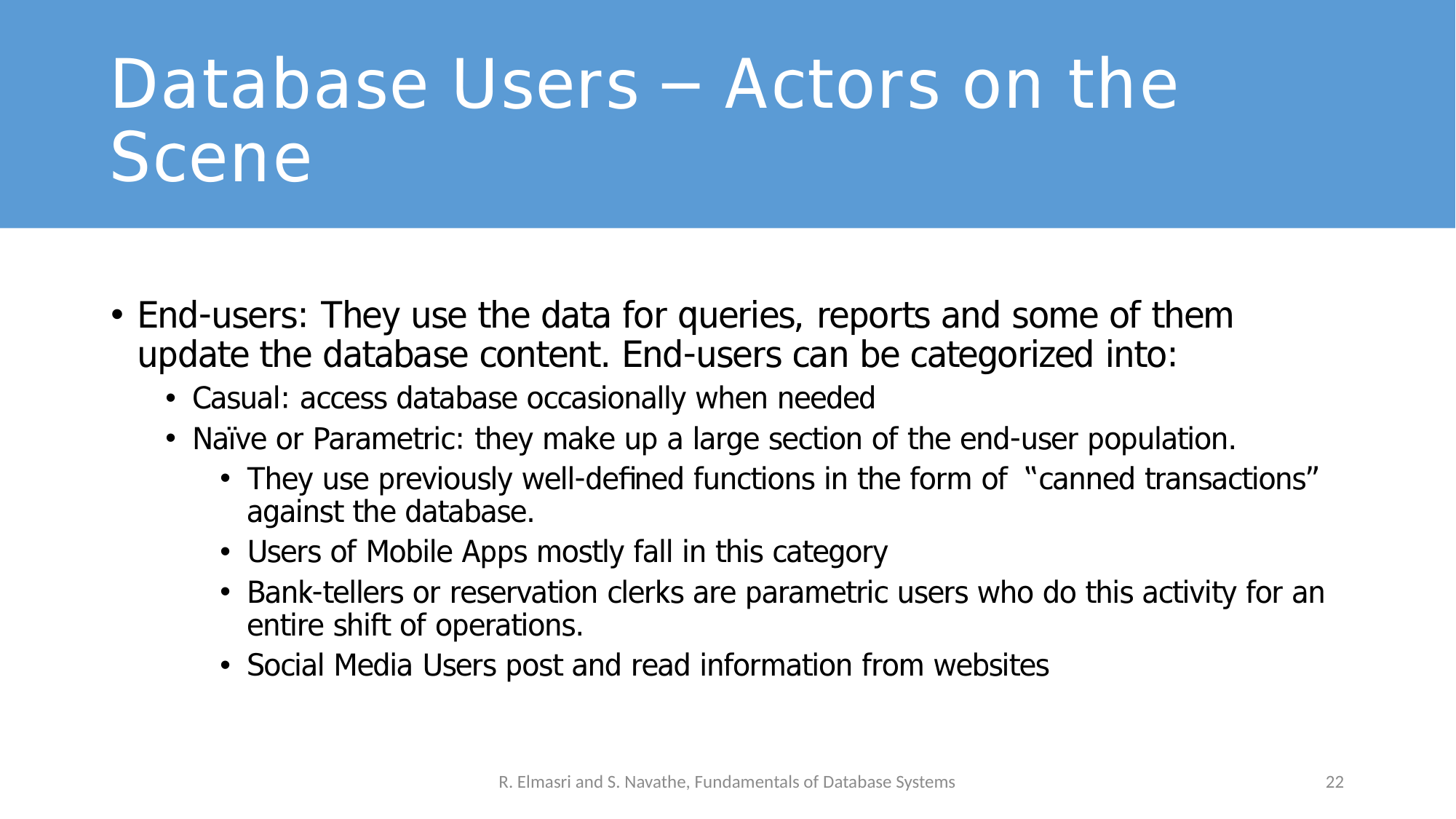

# Database Users – Actors on the Scene
End-users: They use the data for queries, reports and some of them update the database content. End-users can be categorized into:
Casual: access database occasionally when needed
Naïve or Parametric: they make up a large section of the end-user population.
They use previously well-defined functions in the form of  “canned transactions” against the database.
Users of Mobile Apps mostly fall in this category
Bank-tellers or reservation clerks are parametric users who do this activity for an entire shift of operations.
Social Media Users post and read information from websites
R. Elmasri and S. Navathe, Fundamentals of Database Systems
22